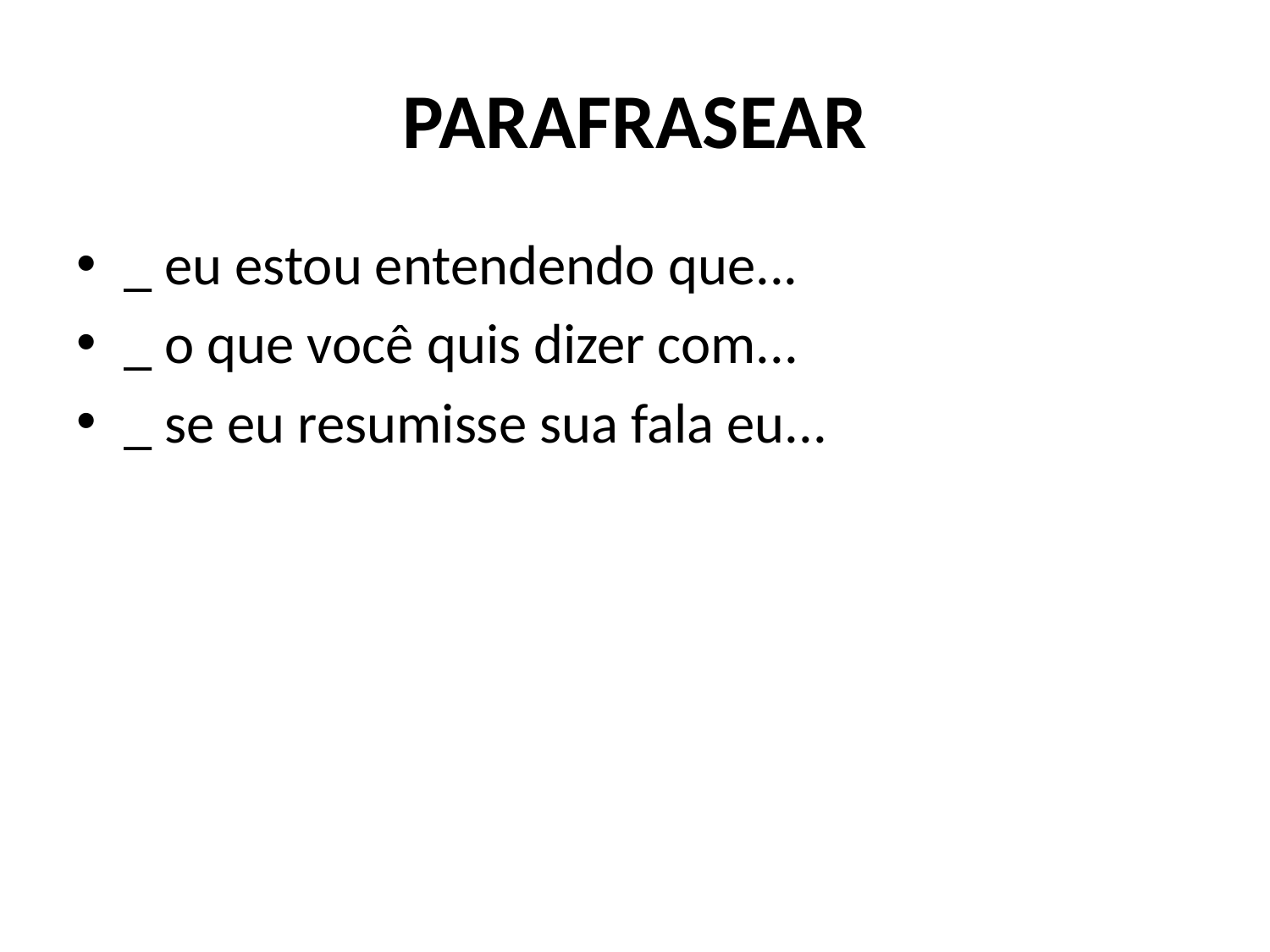

# PARAFRASEAR
_ eu estou entendendo que...
_ o que você quis dizer com...
_ se eu resumisse sua fala eu...